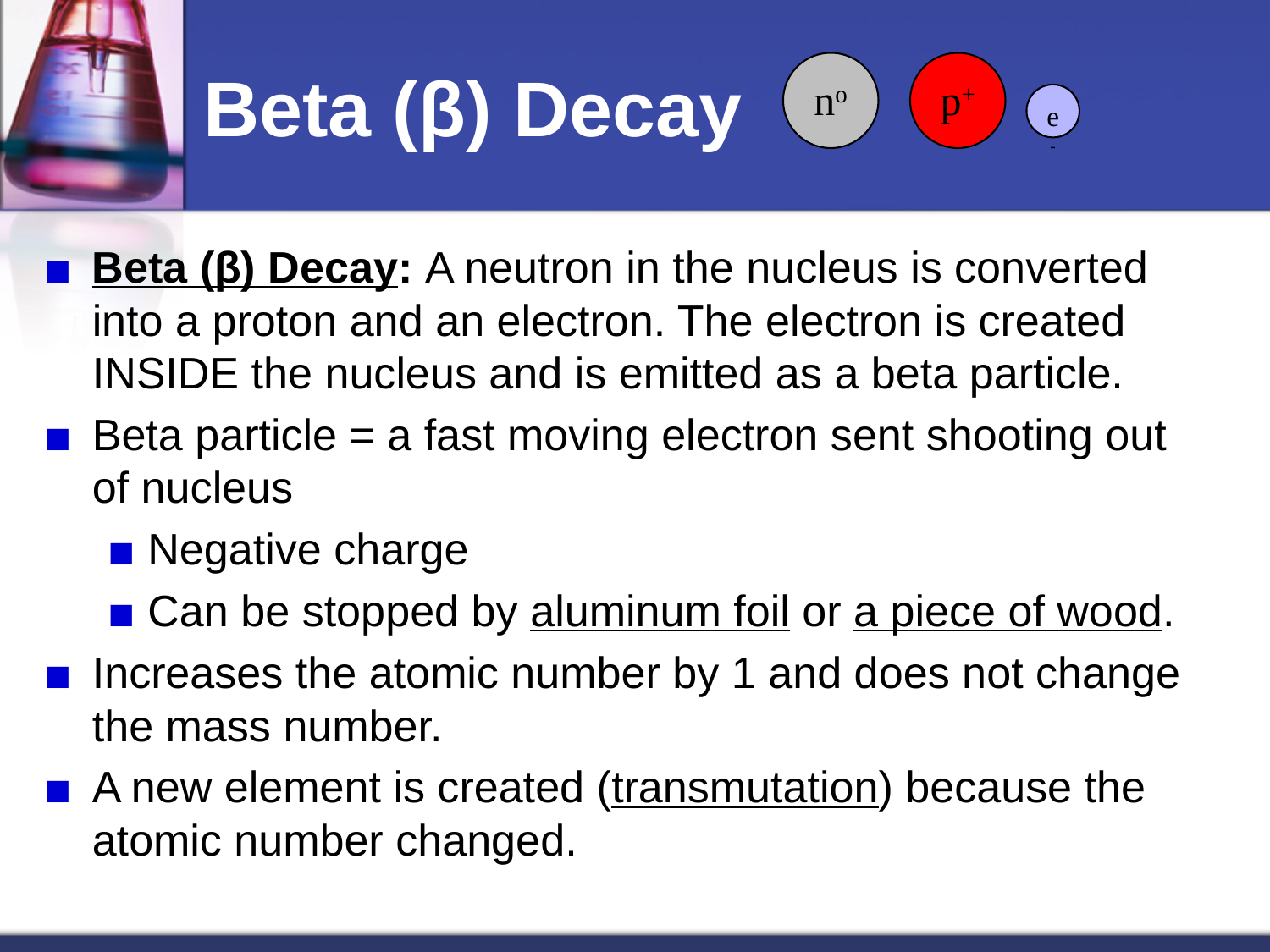

# Beta (β) Decay
no
p+
e-
Beta (β) Decay: A neutron in the nucleus is converted into a proton and an electron. The electron is created INSIDE the nucleus and is emitted as a beta particle.
Beta particle = a fast moving electron sent shooting out of nucleus
Negative charge
Can be stopped by aluminum foil or a piece of wood.
Increases the atomic number by 1 and does not change the mass number.
A new element is created (transmutation) because the atomic number changed.